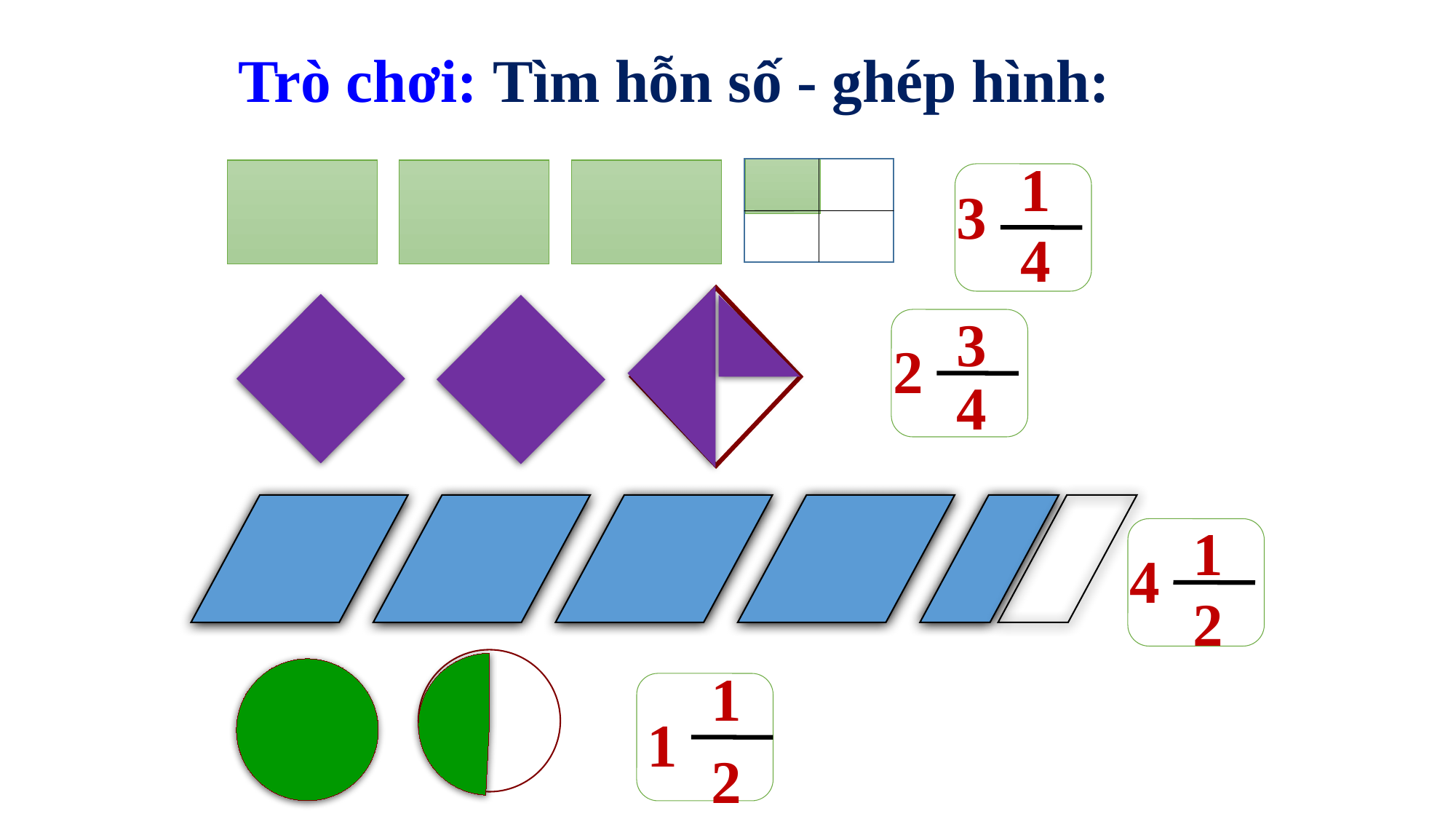

Trò chơi: Tìm hỗn số - ghép hình:
1
3
4

3
2
4

1
4
2

1
1
2